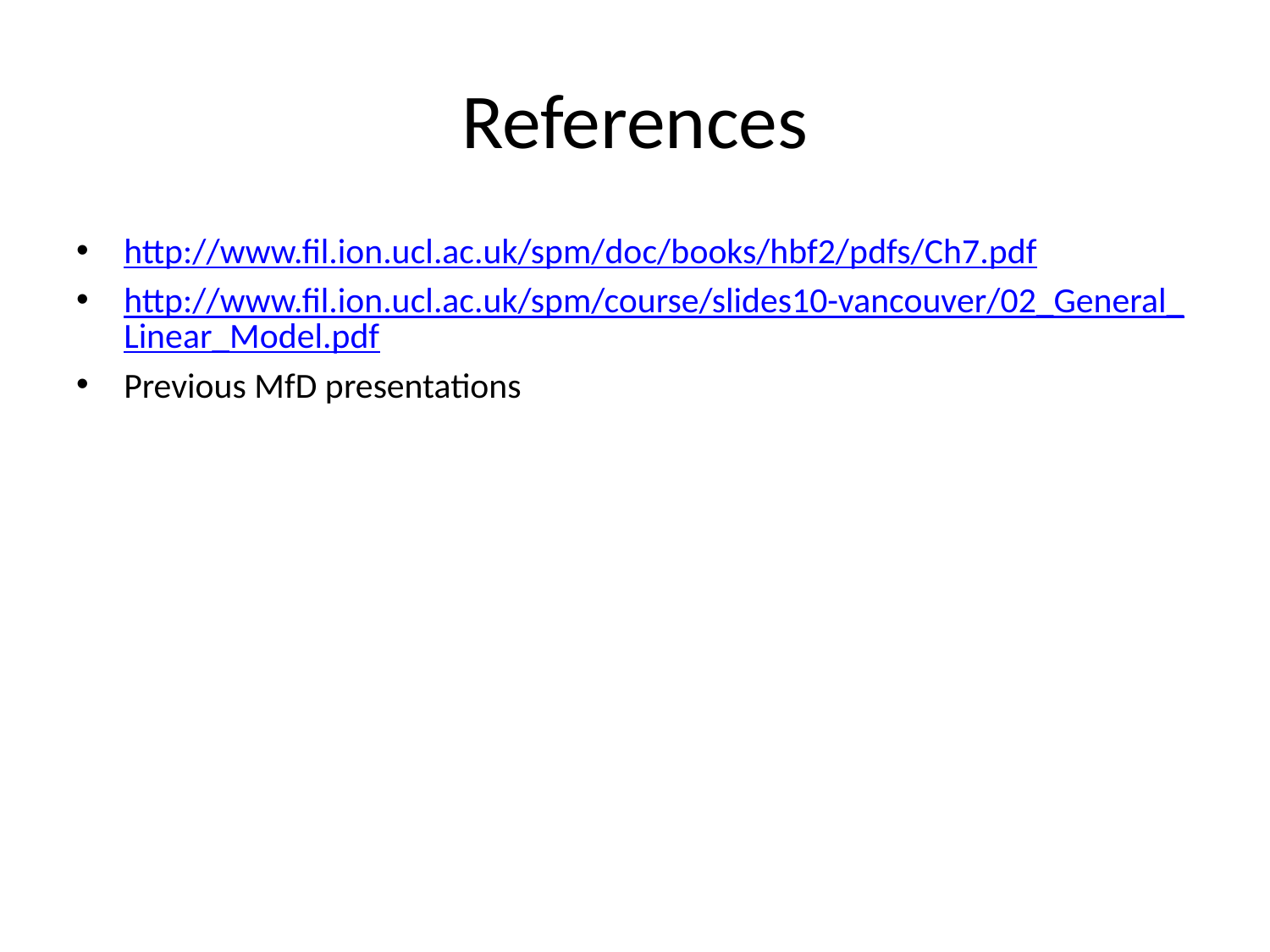

# References
http://www.fil.ion.ucl.ac.uk/spm/doc/books/hbf2/pdfs/Ch7.pdf
http://www.fil.ion.ucl.ac.uk/spm/course/slides10-vancouver/02_General_Linear_Model.pdf
Previous MfD presentations